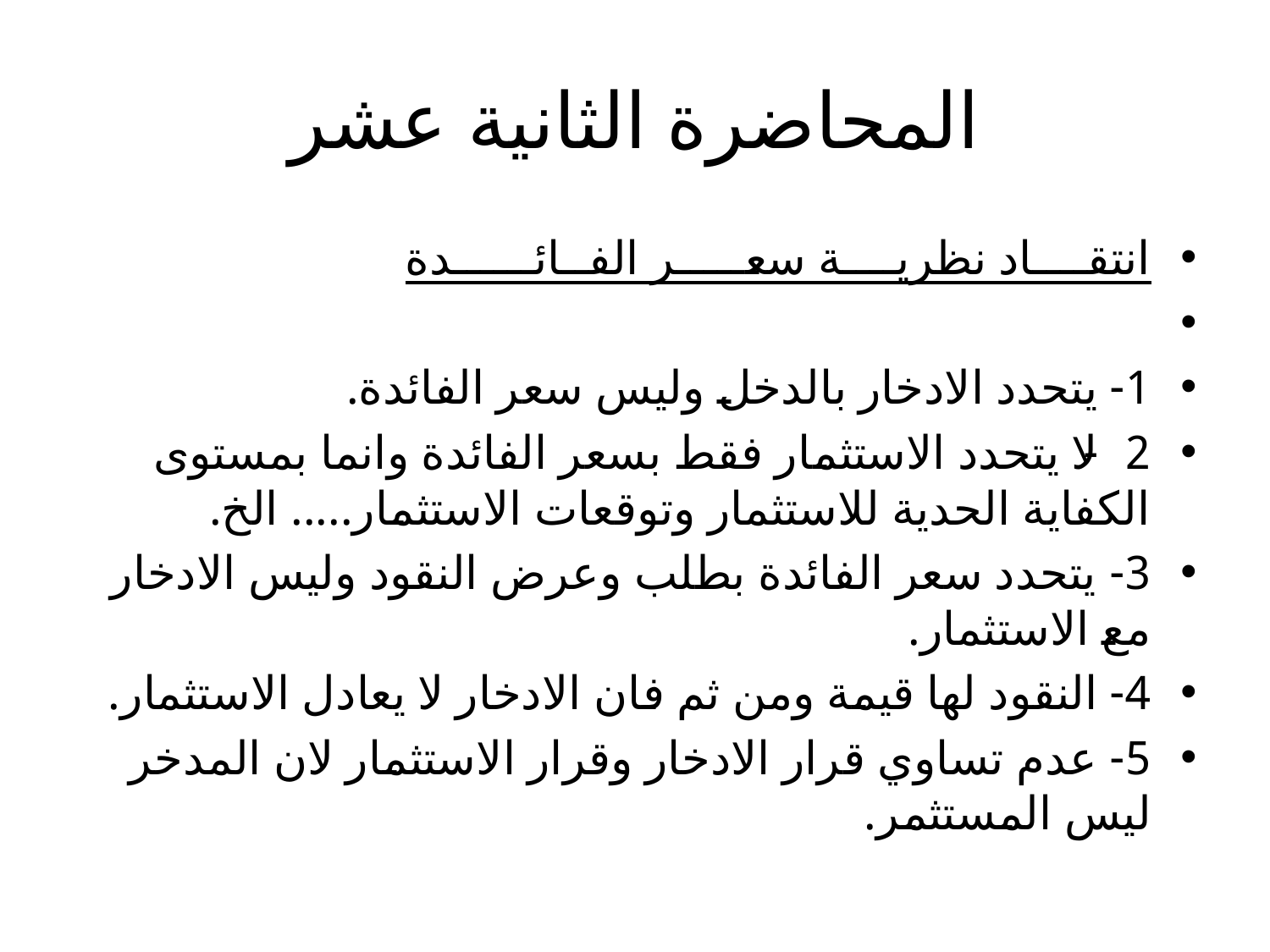

# المحاضرة الثانية عشر
انتقــــاد نظريــــة سعـــــر الفــائــــــدة

1- يتحدد الادخار بالدخل وليس سعر الفائدة.
2- لا يتحدد الاستثمار فقط بسعر الفائدة وانما بمستوى الكفاية الحدية للاستثمار وتوقعات الاستثمار..... الخ.
3- يتحدد سعر الفائدة بطلب وعرض النقود وليس الادخار مع الاستثمار.
4- النقود لها قيمة ومن ثم فان الادخار لا يعادل الاستثمار.
5- عدم تساوي قرار الادخار وقرار الاستثمار لان المدخر ليس المستثمر.